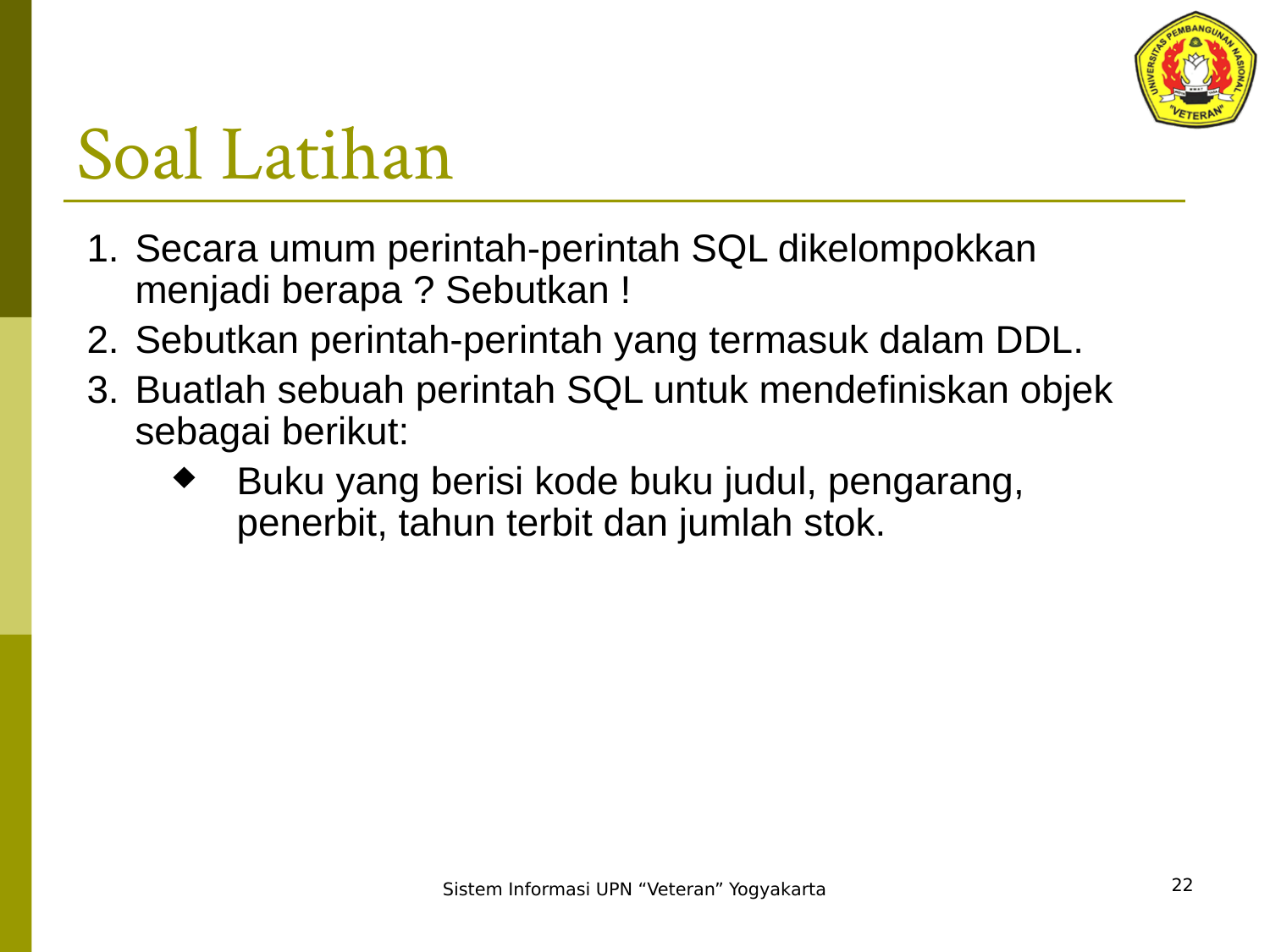

# Soal Latihan
Secara umum perintah-perintah SQL dikelompokkan menjadi berapa ? Sebutkan !
Sebutkan perintah-perintah yang termasuk dalam DDL.
Buatlah sebuah perintah SQL untuk mendefiniskan objek sebagai berikut:
Buku yang berisi kode buku judul, pengarang, penerbit, tahun terbit dan jumlah stok.
22